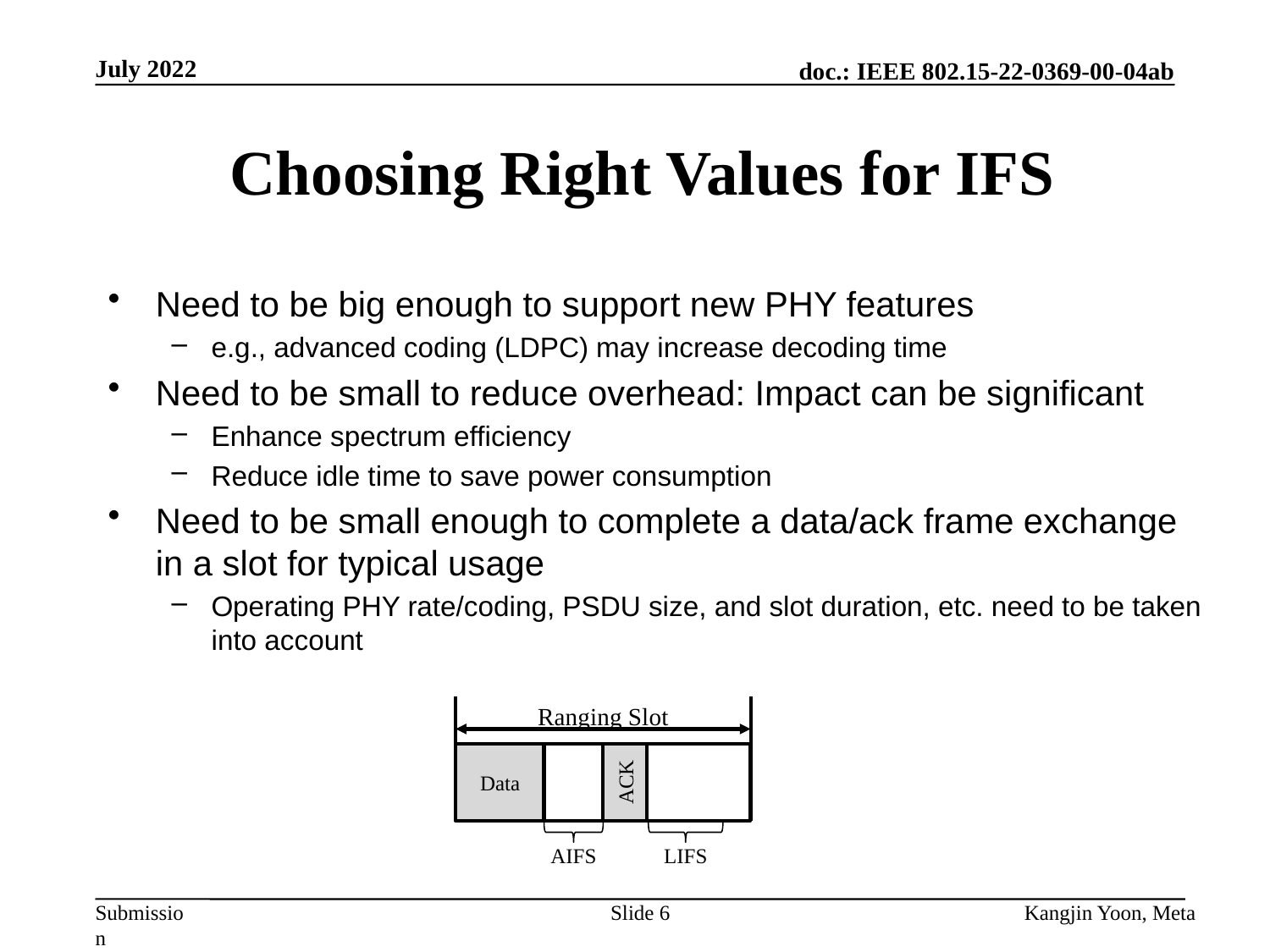

July 2022
Choosing Right Values for IFS
Need to be big enough to support new PHY features
e.g., advanced coding (LDPC) may increase decoding time
Need to be small to reduce overhead: Impact can be significant
Enhance spectrum efficiency
Reduce idle time to save power consumption
Need to be small enough to complete a data/ack frame exchange in a slot for typical usage
Operating PHY rate/coding, PSDU size, and slot duration, etc. need to be taken into account
Ranging Slot

Data

ACK

AIFS
LIFS
Slide 6
Kangjin Yoon, Meta